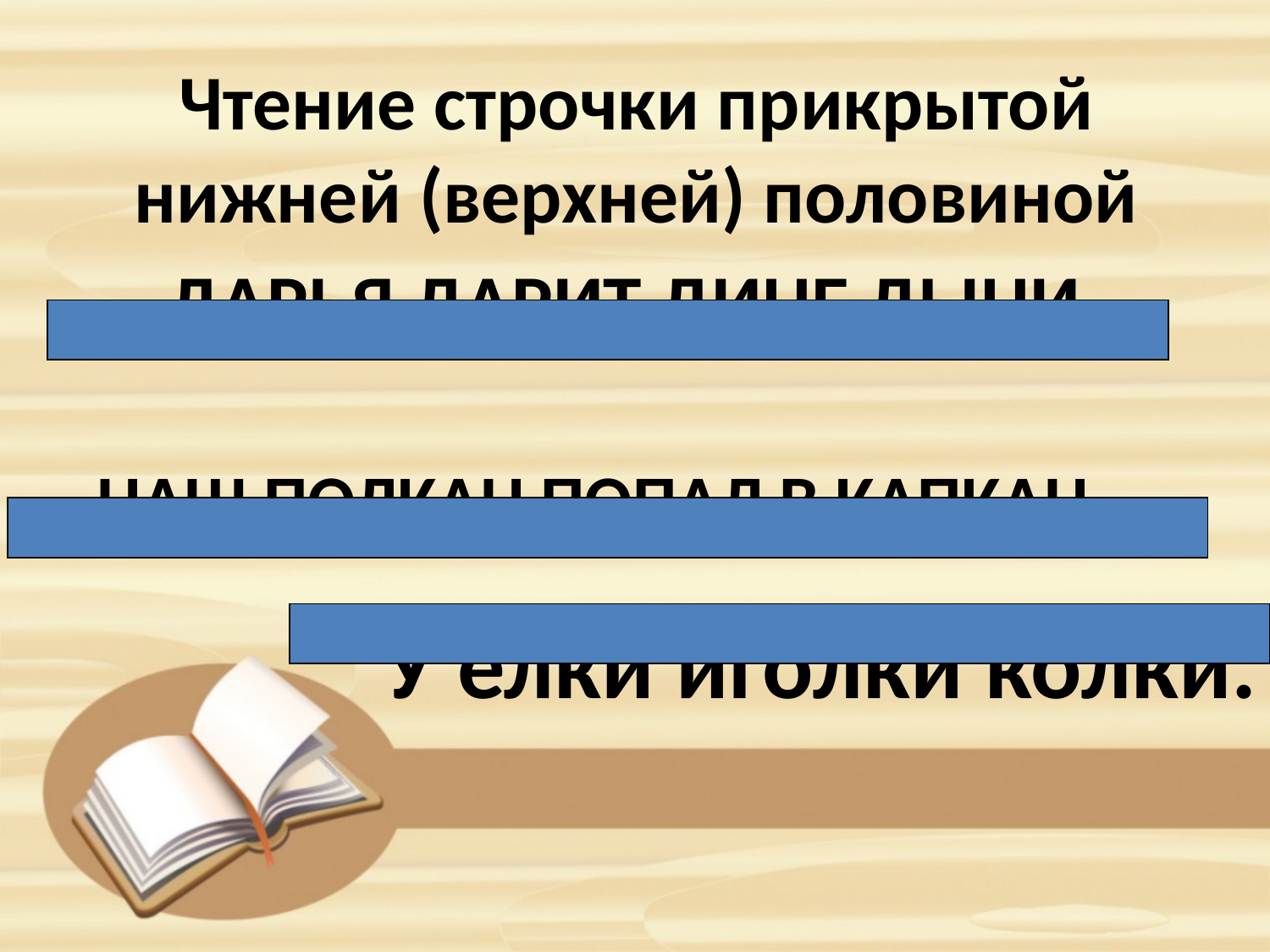

# Чтение строчки прикрытой нижней (верхней) половиной
ДАРЬЯ ДАРИТ ДИНЕ ДЫНИ.

НАШ ПОЛКАН ПОПАЛ В КАПКАН

У ёлки иголки колки.